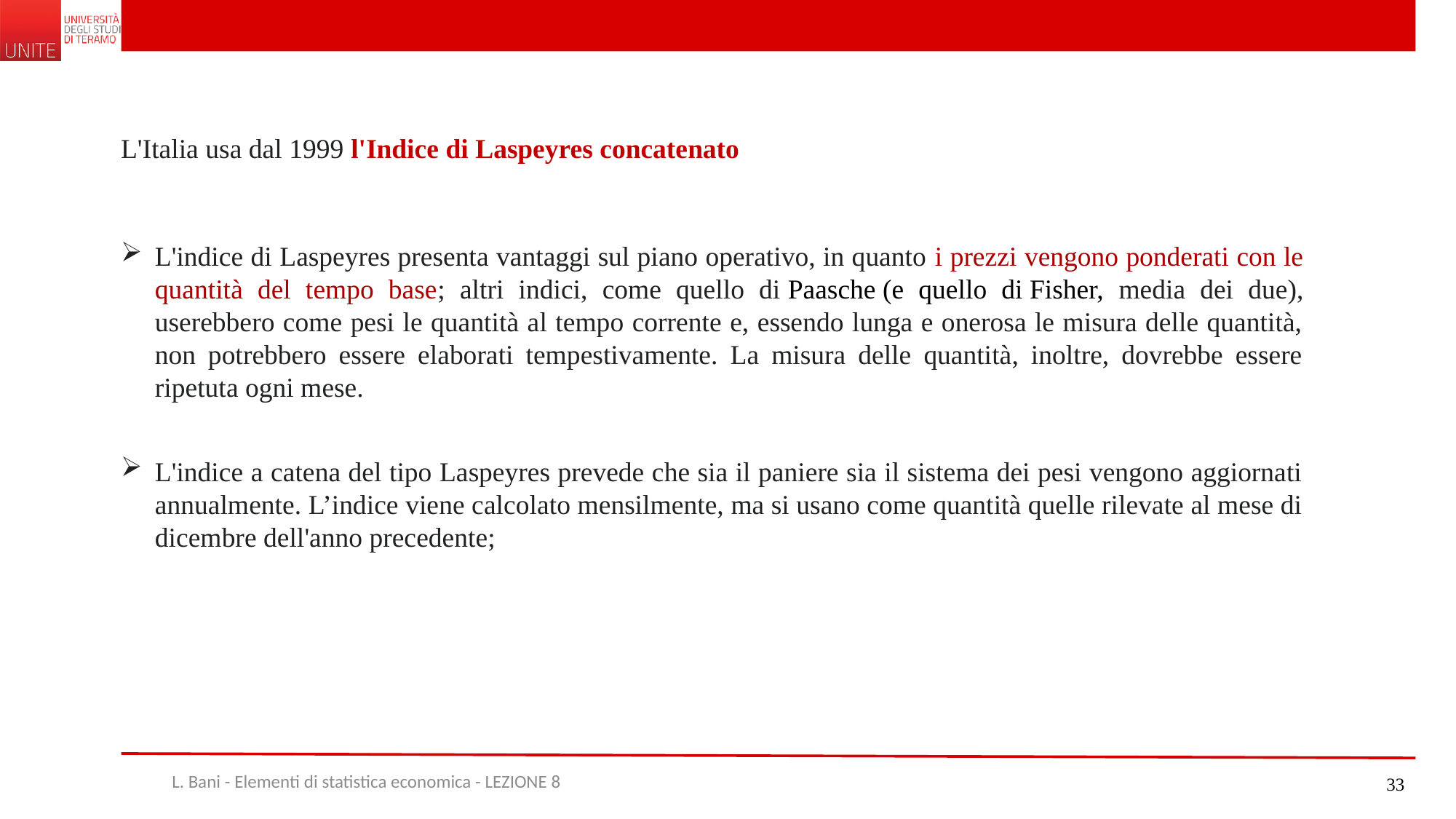

L'Italia usa dal 1999 l'Indice di Laspeyres concatenato
L'indice di Laspeyres presenta vantaggi sul piano operativo, in quanto i prezzi vengono ponderati con le quantità del tempo base; altri indici, come quello di Paasche (e quello di Fisher, media dei due), userebbero come pesi le quantità al tempo corrente e, essendo lunga e onerosa le misura delle quantità, non potrebbero essere elaborati tempestivamente. La misura delle quantità, inoltre, dovrebbe essere ripetuta ogni mese.
L'indice a catena del tipo Laspeyres prevede che sia il paniere sia il sistema dei pesi vengono aggiornati annualmente. L’indice viene calcolato mensilmente, ma si usano come quantità quelle rilevate al mese di dicembre dell'anno precedente;
L. Bani - Elementi di statistica economica - LEZIONE 8
33